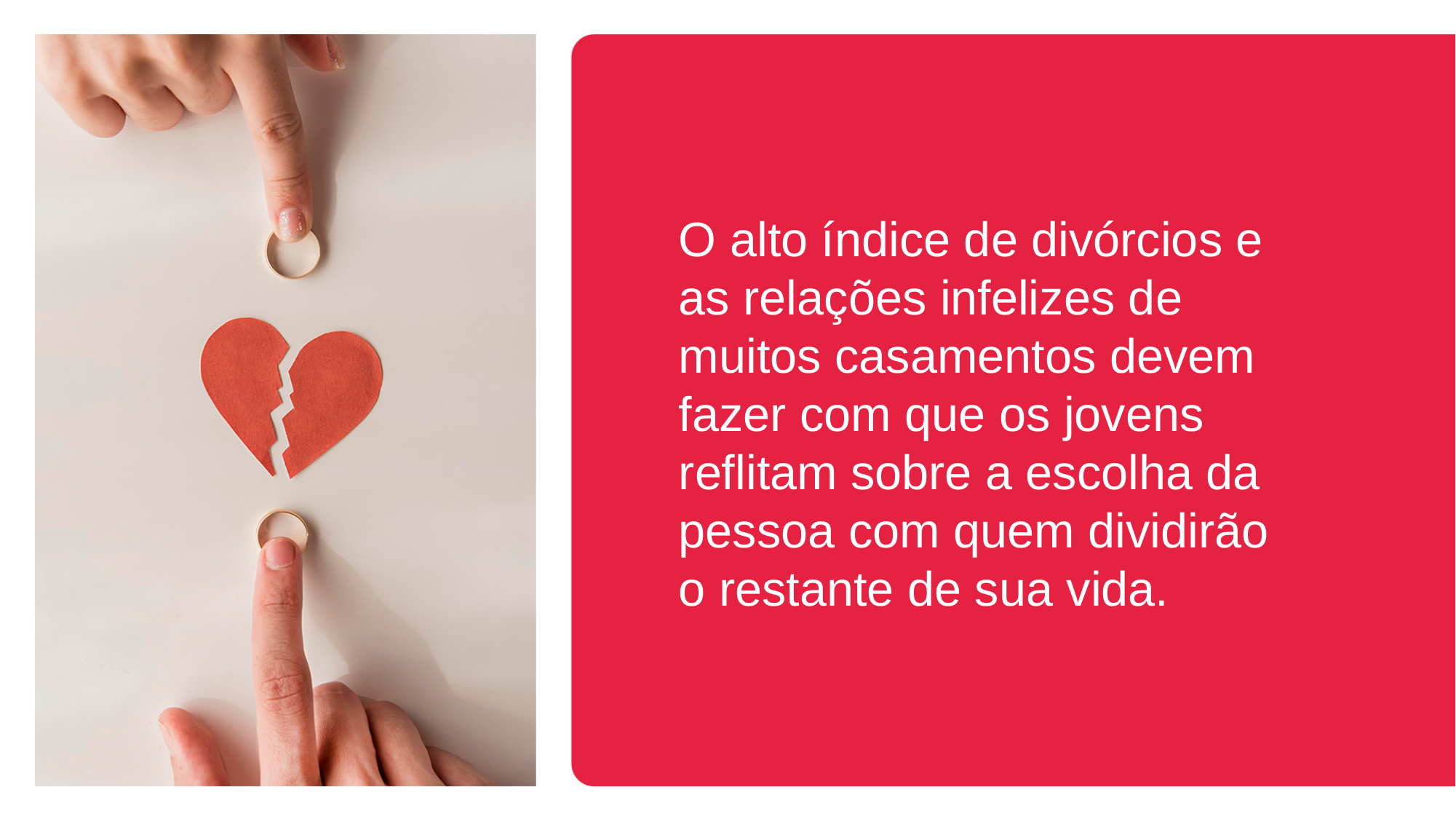

O alto índice de divórcios e as relações infelizes de muitos casamentos devem fazer com que os jovens reflitam sobre a escolha da pessoa com quem dividirão o restante de sua vida.